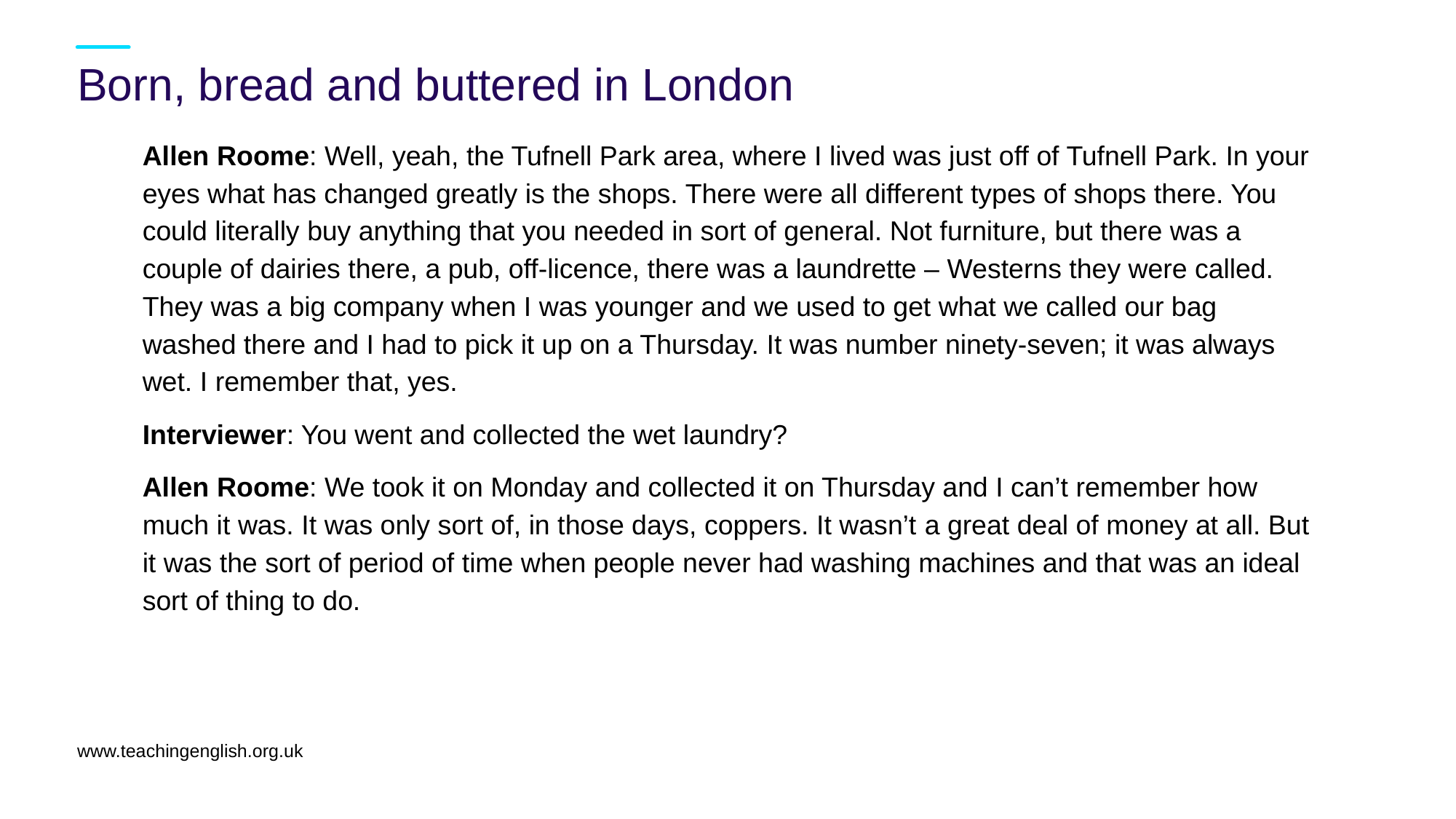

# Born, bread and buttered in London

Allen Roome: Well, yeah, the Tufnell Park area, where I lived was just off of Tufnell Park. In your eyes what has changed greatly is the shops. There were all different types of shops there. You could literally buy anything that you needed in sort of general. Not furniture, but there was a couple of dairies there, a pub, off-licence, there was a laundrette – Westerns they were called. They was a big company when I was younger and we used to get what we called our bag washed there and I had to pick it up on a Thursday. It was number ninety-seven; it was always wet. I remember that, yes.
Interviewer: You went and collected the wet laundry?
Allen Roome: We took it on Monday and collected it on Thursday and I can’t remember how much it was. It was only sort of, in those days, coppers. It wasn’t a great deal of money at all. But it was the sort of period of time when people never had washing machines and that was an ideal sort of thing to do.

www.teachingenglish.org.uk